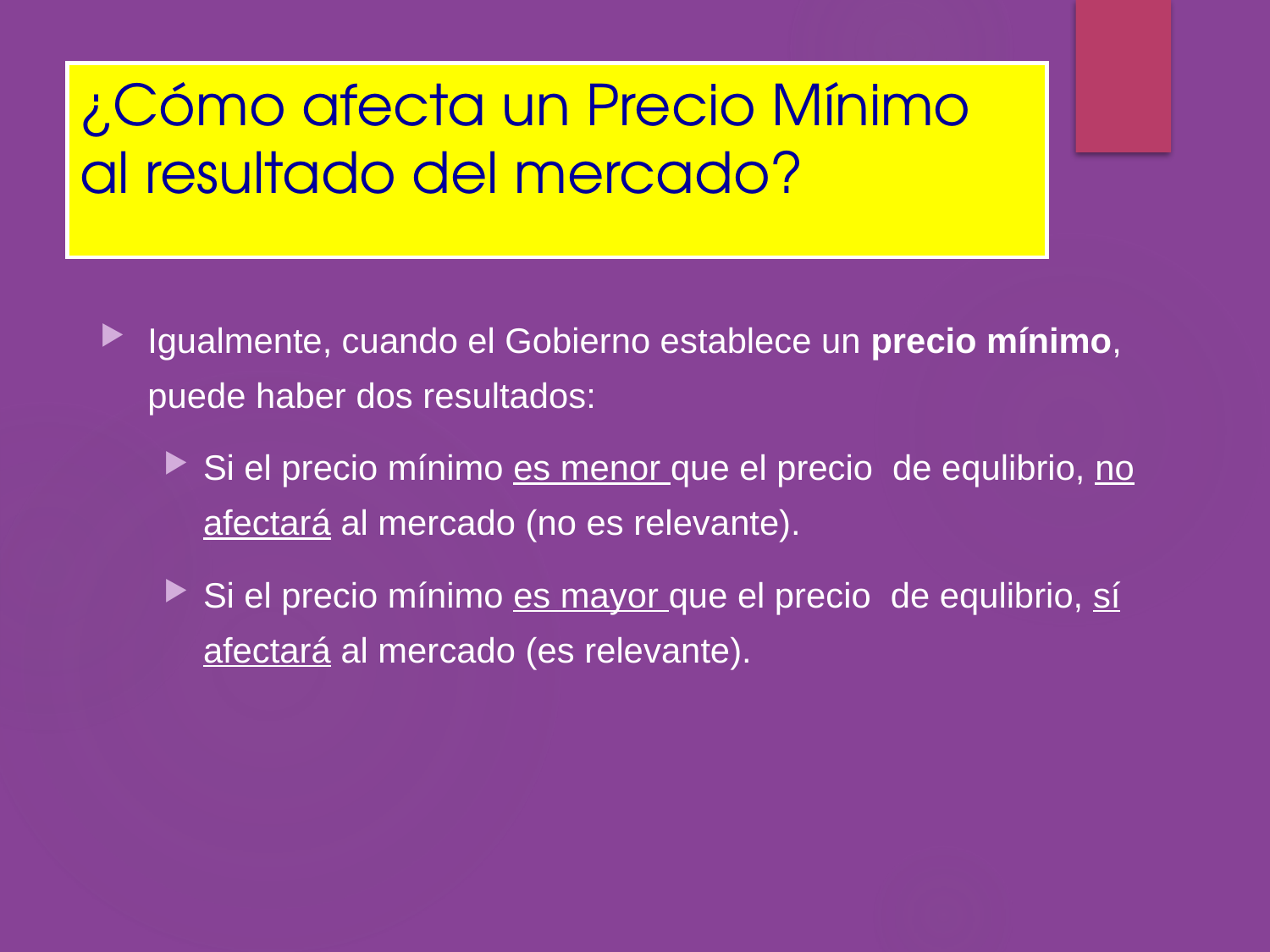

# ¿Cómo afecta un Precio Mínimo al resultado del mercado?
Igualmente, cuando el Gobierno establece un precio mínimo, puede haber dos resultados:
Si el precio mínimo es menor que el precio  de equlibrio, no afectará al mercado (no es relevante).
Si el precio mínimo es mayor que el precio  de equlibrio, sí afectará al mercado (es relevante).